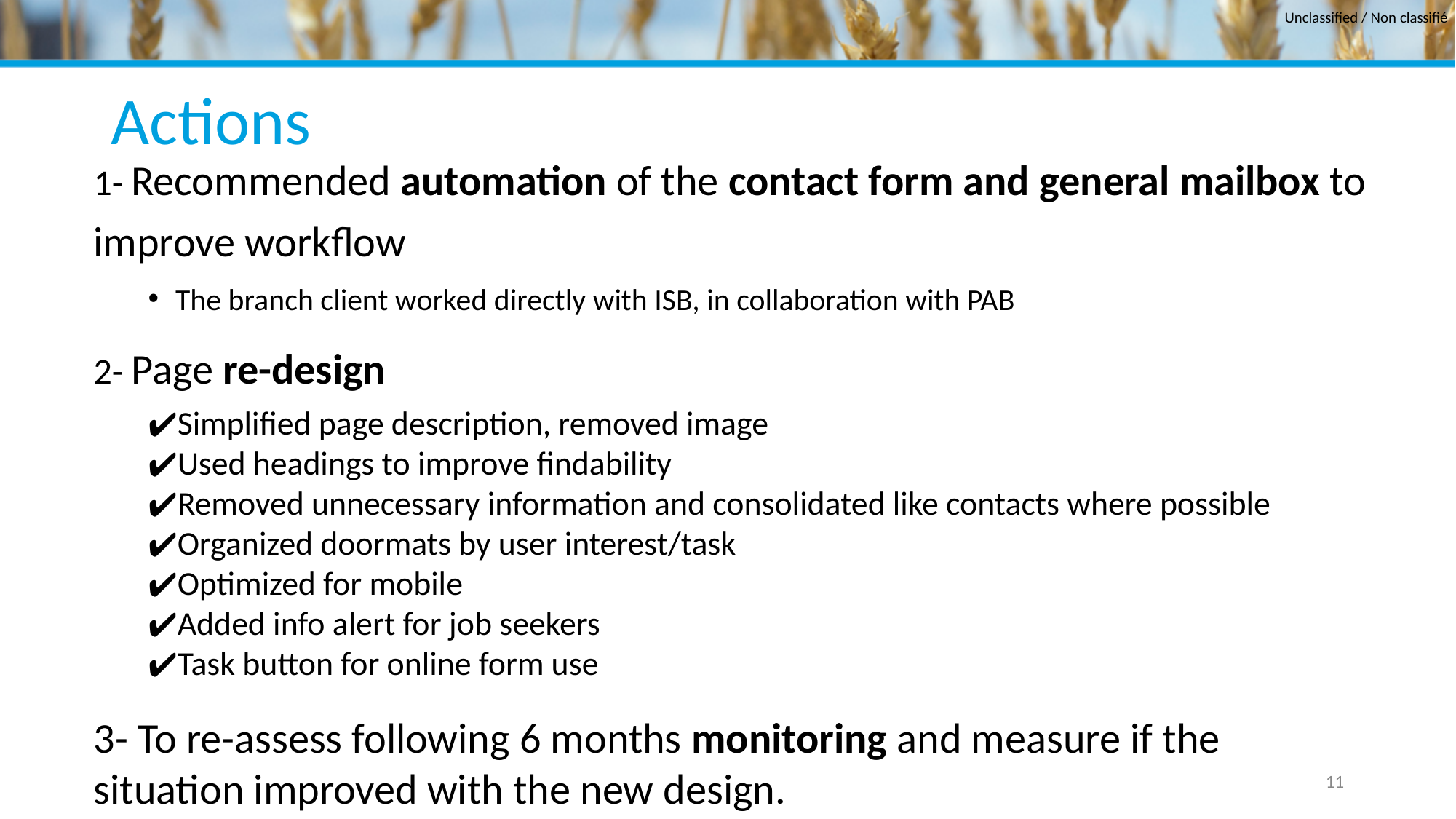

# Actions
1- Recommended automation of the contact form and general mailbox to improve workflow
The branch client worked directly with ISB, in collaboration with PAB
2- Page re-design
Simplified page description, removed image
Used headings to improve findability
Removed unnecessary information and consolidated like contacts where possible
Organized doormats by user interest/task
Optimized for mobile
Added info alert for job seekers
Task button for online form use

3- To re-assess following 6 months monitoring and measure if the situation improved with the new design.

11